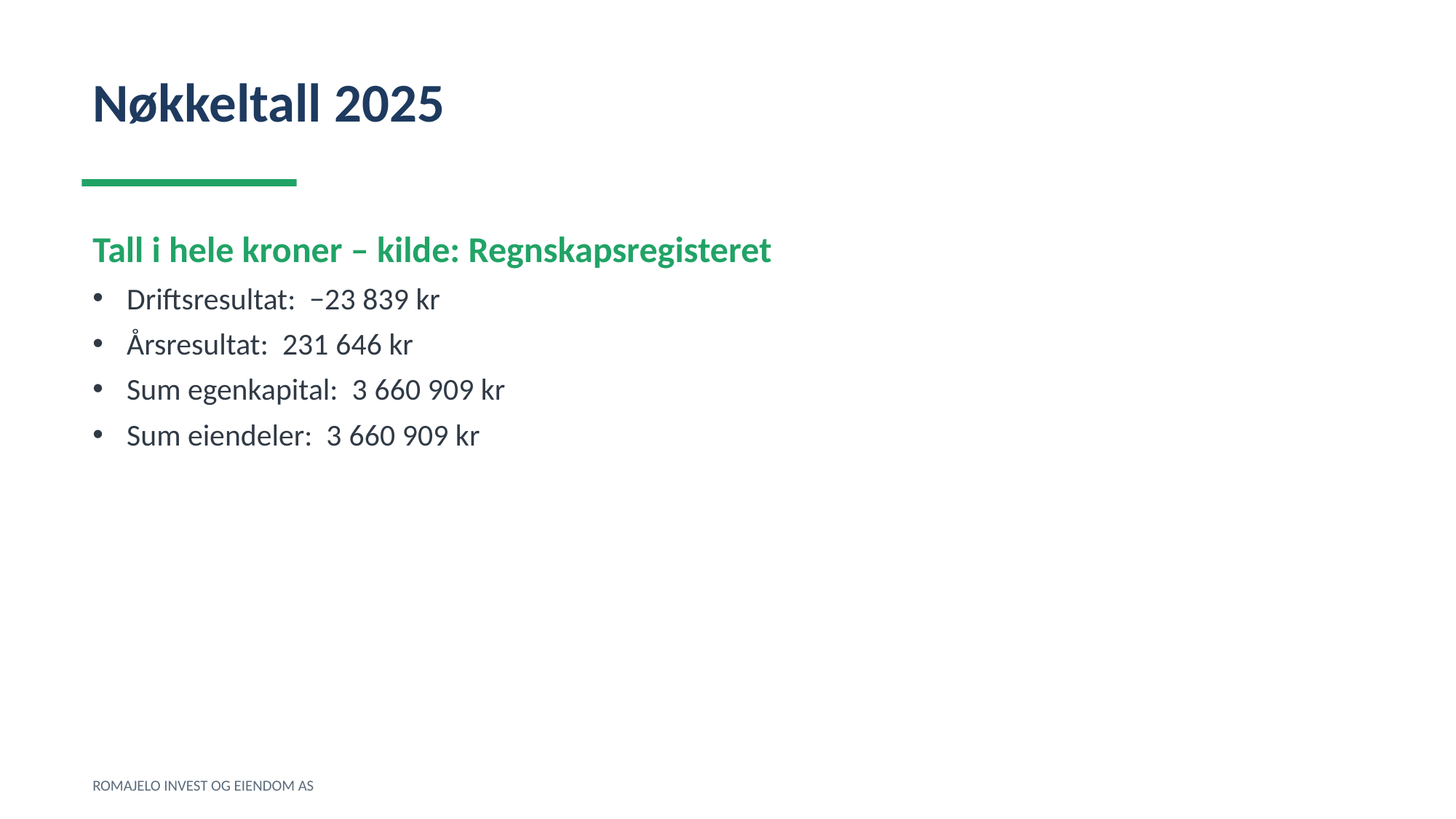

Nøkkeltall 2025

Tall i hele kroner – kilde: Regnskapsregisteret
Driftsresultat:  −23 839 kr
Årsresultat:  231 646 kr
Sum egenkapital:  3 660 909 kr
Sum eiendeler:  3 660 909 kr
ROMAJELO INVEST OG EIENDOM AS